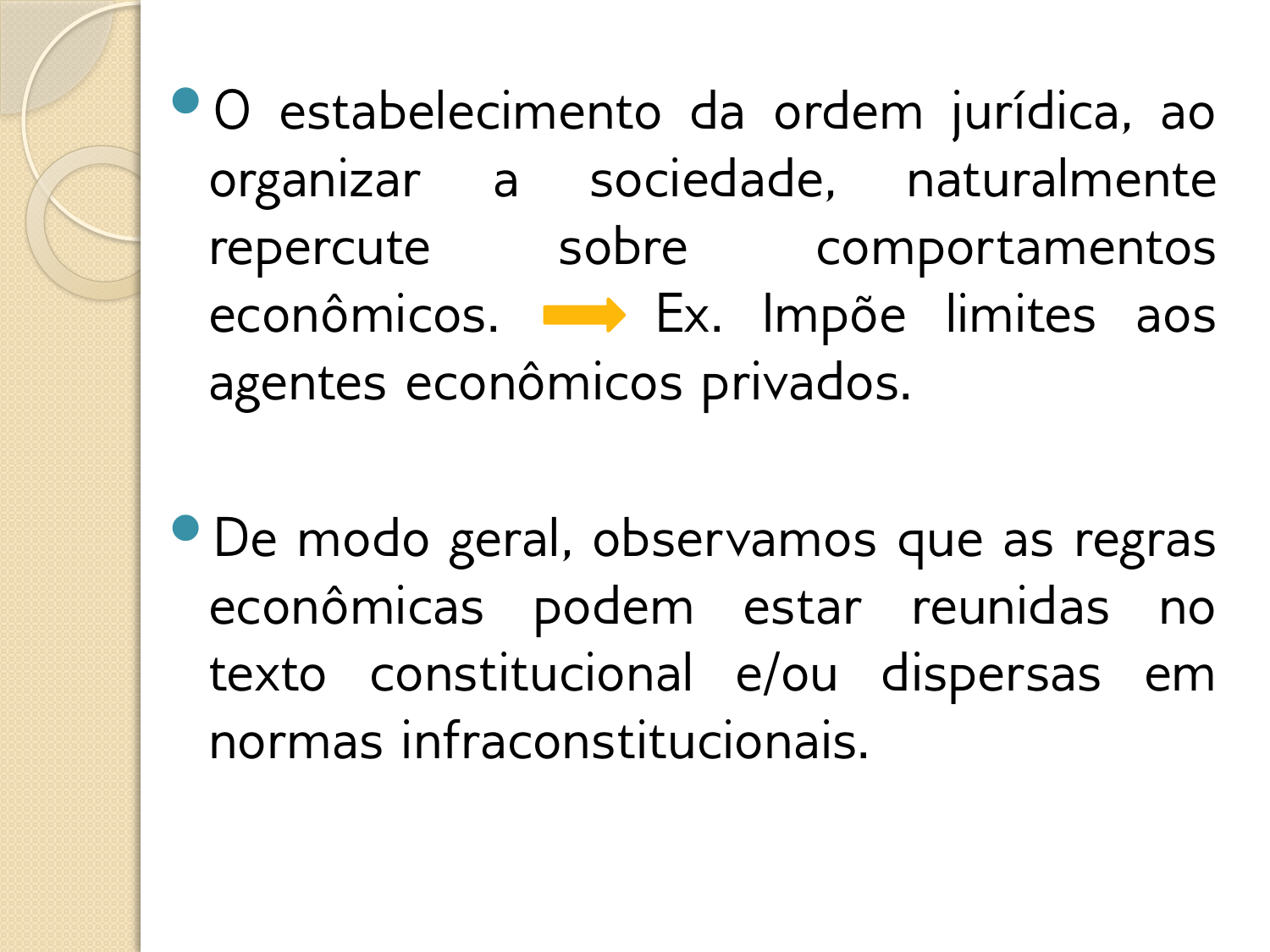

O estabelecimento da ordem jurídica, ao organizar a sociedade, naturalmente repercute sobre comportamentos econômicos.    Ex. Impõe limites aos agentes econômicos privados.

De modo geral, observamos que as regras econômicas podem estar reunidas no texto constitucional e/ou dispersas em normas infraconstitucionais.